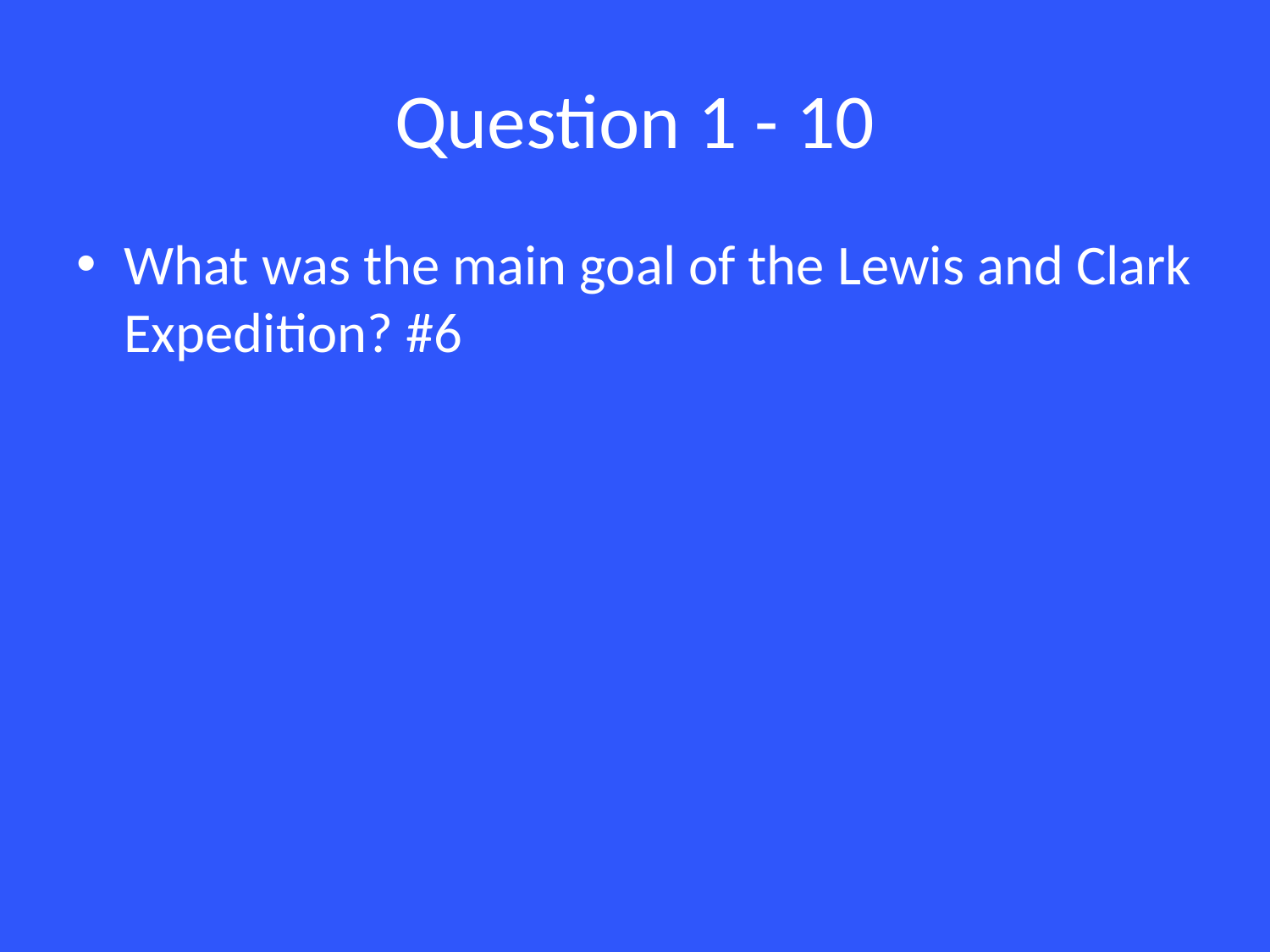

# Question 1 - 10
What was the main goal of the Lewis and Clark Expedition? #6